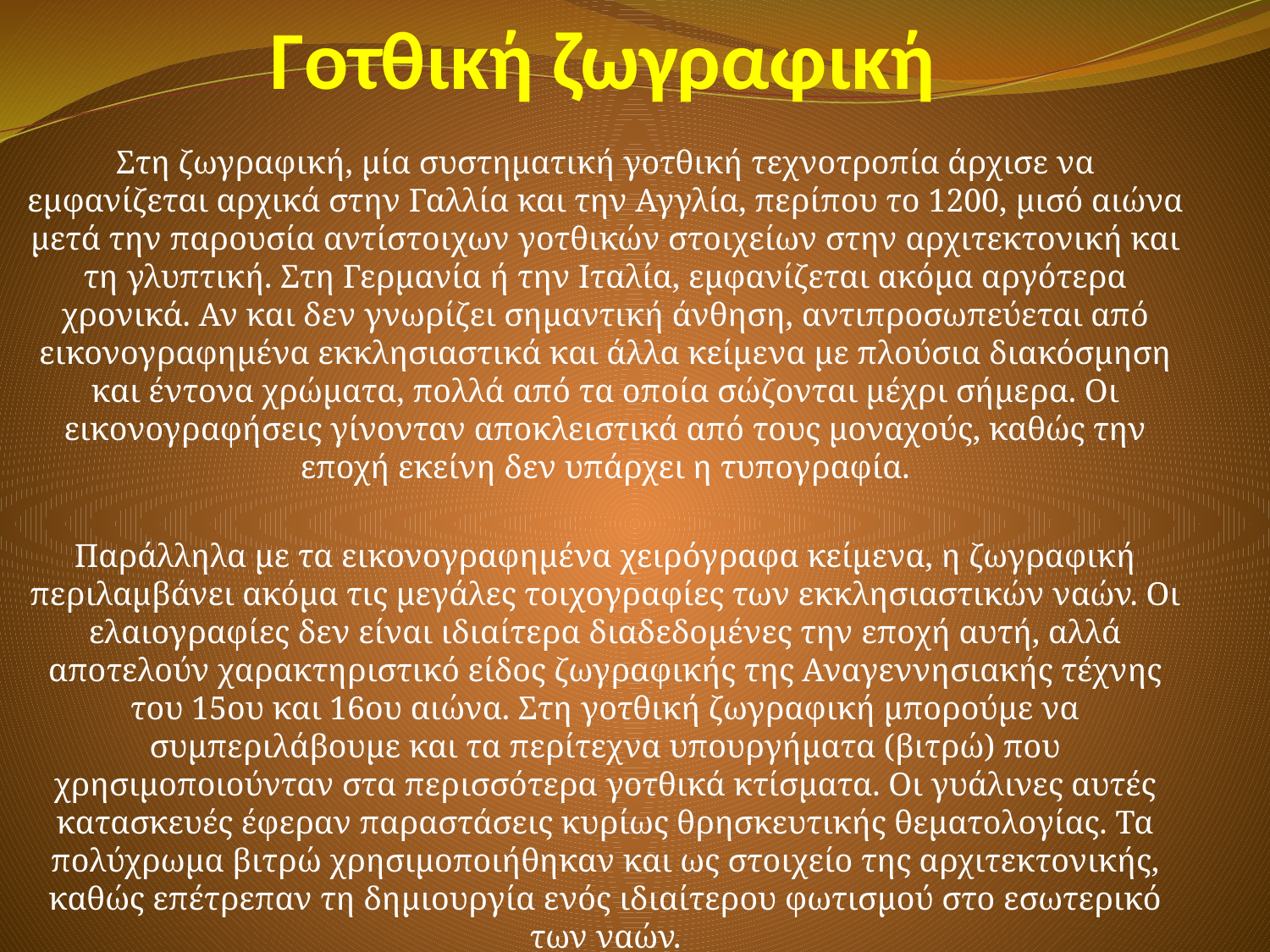

# Γοτθική ζωγραφική
Στη ζωγραφική, μία συστηματική γοτθική τεχνοτροπία άρχισε να εμφανίζεται αρχικά στην Γαλλία και την Αγγλία, περίπου το 1200, μισό αιώνα μετά την παρουσία αντίστοιχων γοτθικών στοιχείων στην αρχιτεκτονική και τη γλυπτική. Στη Γερμανία ή την Ιταλία, εμφανίζεται ακόμα αργότερα χρονικά. Αν και δεν γνωρίζει σημαντική άνθηση, αντιπροσωπεύεται από εικονογραφημένα εκκλησιαστικά και άλλα κείμενα με πλούσια διακόσμηση και έντονα χρώματα, πολλά από τα οποία σώζονται μέχρι σήμερα. Οι εικονογραφήσεις γίνονταν αποκλειστικά από τους μοναχούς, καθώς την εποχή εκείνη δεν υπάρχει η τυπογραφία.

Παράλληλα με τα εικονογραφημένα χειρόγραφα κείμενα, η ζωγραφική περιλαμβάνει ακόμα τις μεγάλες τοιχογραφίες των εκκλησιαστικών ναών. Οι ελαιογραφίες δεν είναι ιδιαίτερα διαδεδομένες την εποχή αυτή, αλλά αποτελούν χαρακτηριστικό είδος ζωγραφικής της Αναγεννησιακής τέχνης του 15ου και 16ου αιώνα. Στη γοτθική ζωγραφική μπορούμε να συμπεριλάβουμε και τα περίτεχνα υπουργήματα (βιτρώ) που χρησιμοποιούνταν στα περισσότερα γοτθικά κτίσματα. Οι γυάλινες αυτές κατασκευές έφεραν παραστάσεις κυρίως θρησκευτικής θεματολογίας. Τα πολύχρωμα βιτρώ χρησιμοποιήθηκαν και ως στοιχείο της αρχιτεκτονικής, καθώς επέτρεπαν τη δημιουργία ενός ιδιαίτερου φωτισμού στο εσωτερικό των ναών.